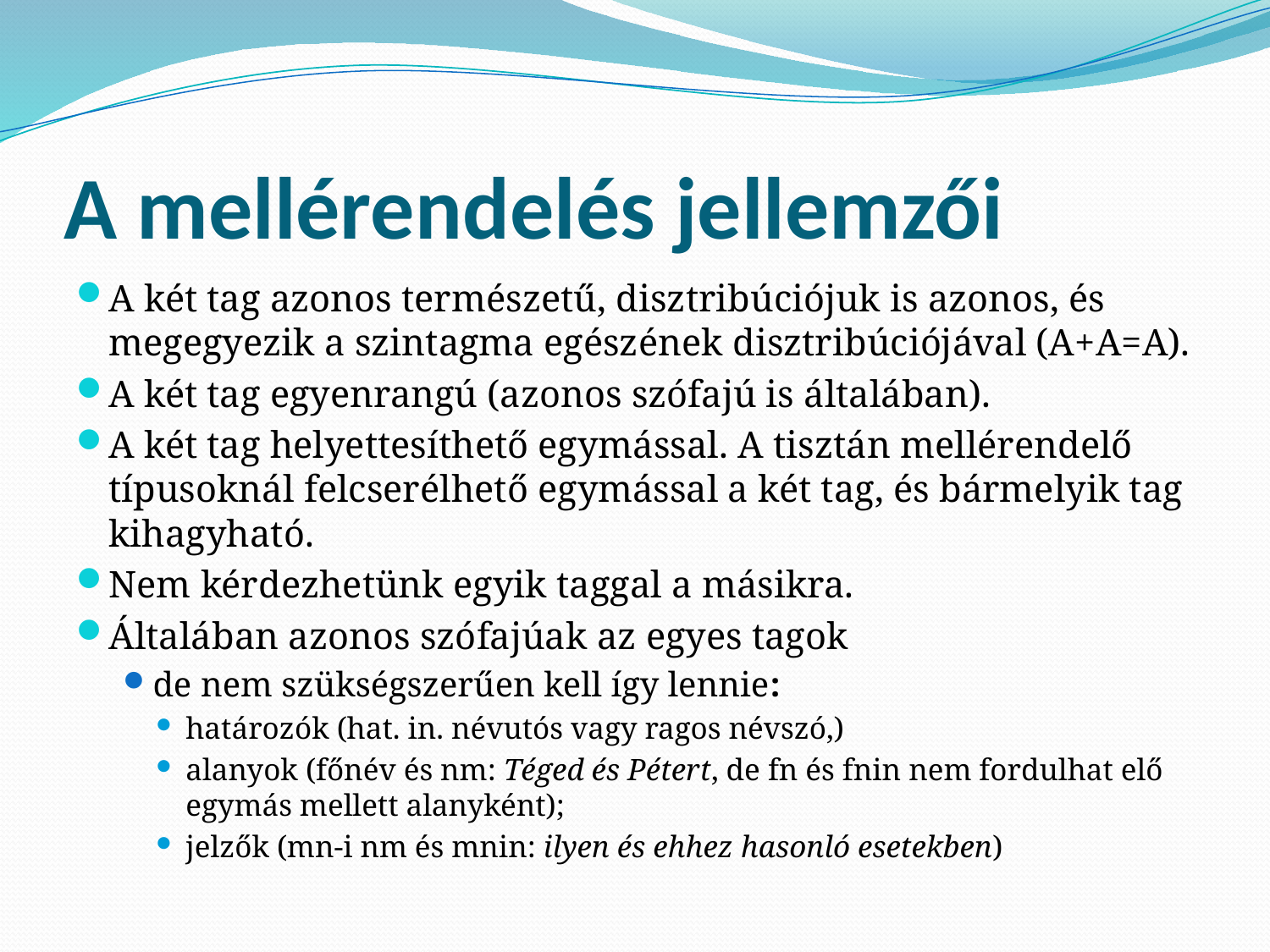

# A mellérendelés jellemzői
A két tag azonos természetű, disztribúciójuk is azonos, és megegyezik a szintagma egészének disztribúciójával (A+A=A).
A két tag egyenrangú (azonos szófajú is általában).
A két tag helyettesíthető egymással. A tisztán mellérendelő típusoknál felcserélhető egymással a két tag, és bármelyik tag kihagyható.
Nem kérdezhetünk egyik taggal a másikra.
Általában azonos szófajúak az egyes tagok
de nem szükségszerűen kell így lennie:
határozók (hat. in. névutós vagy ragos névszó,)
alanyok (főnév és nm: Téged és Pétert, de fn és fnin nem fordulhat elő egymás mellett alanyként);
jelzők (mn-i nm és mnin: ilyen és ehhez hasonló esetekben)